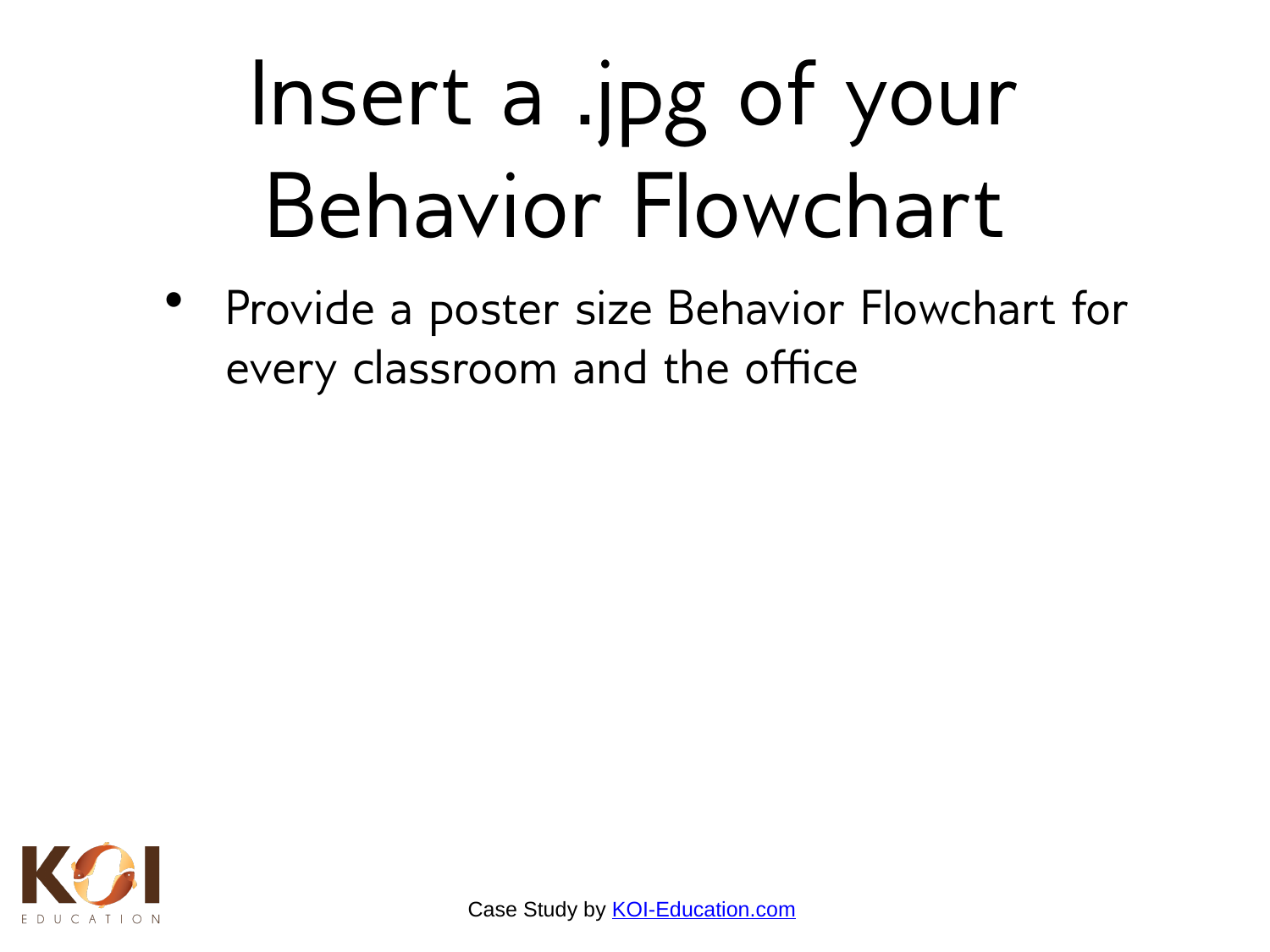

Insert a .jpg of your Behavior Flowchart
Provide a poster size Behavior Flowchart for every classroom and the office